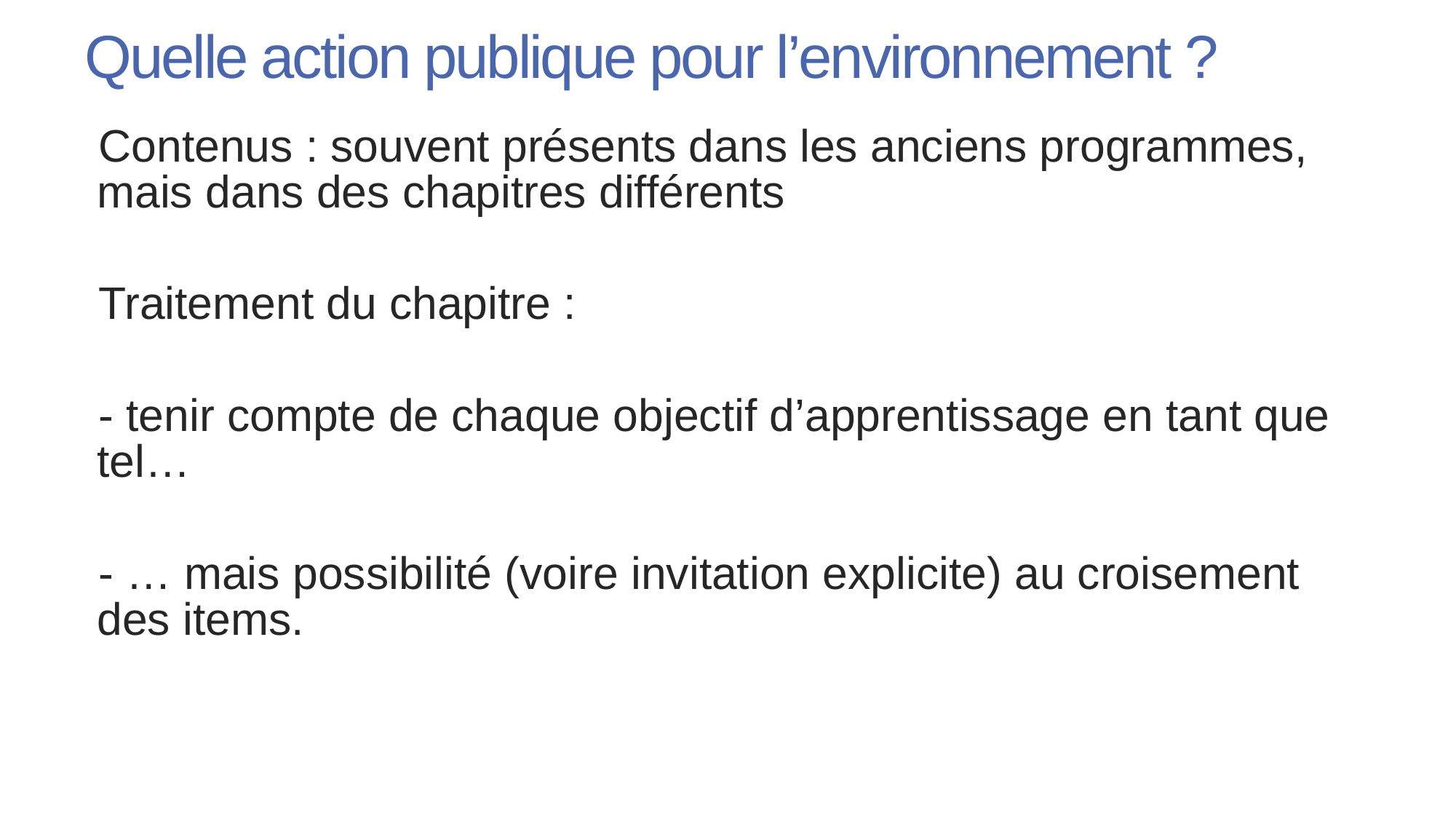

# Quelle action publique pour l’environnement ?
Contenus : souvent présents dans les anciens programmes, mais dans des chapitres différents
Traitement du chapitre :
- tenir compte de chaque objectif d’apprentissage en tant que tel…
- … mais possibilité (voire invitation explicite) au croisement des items.